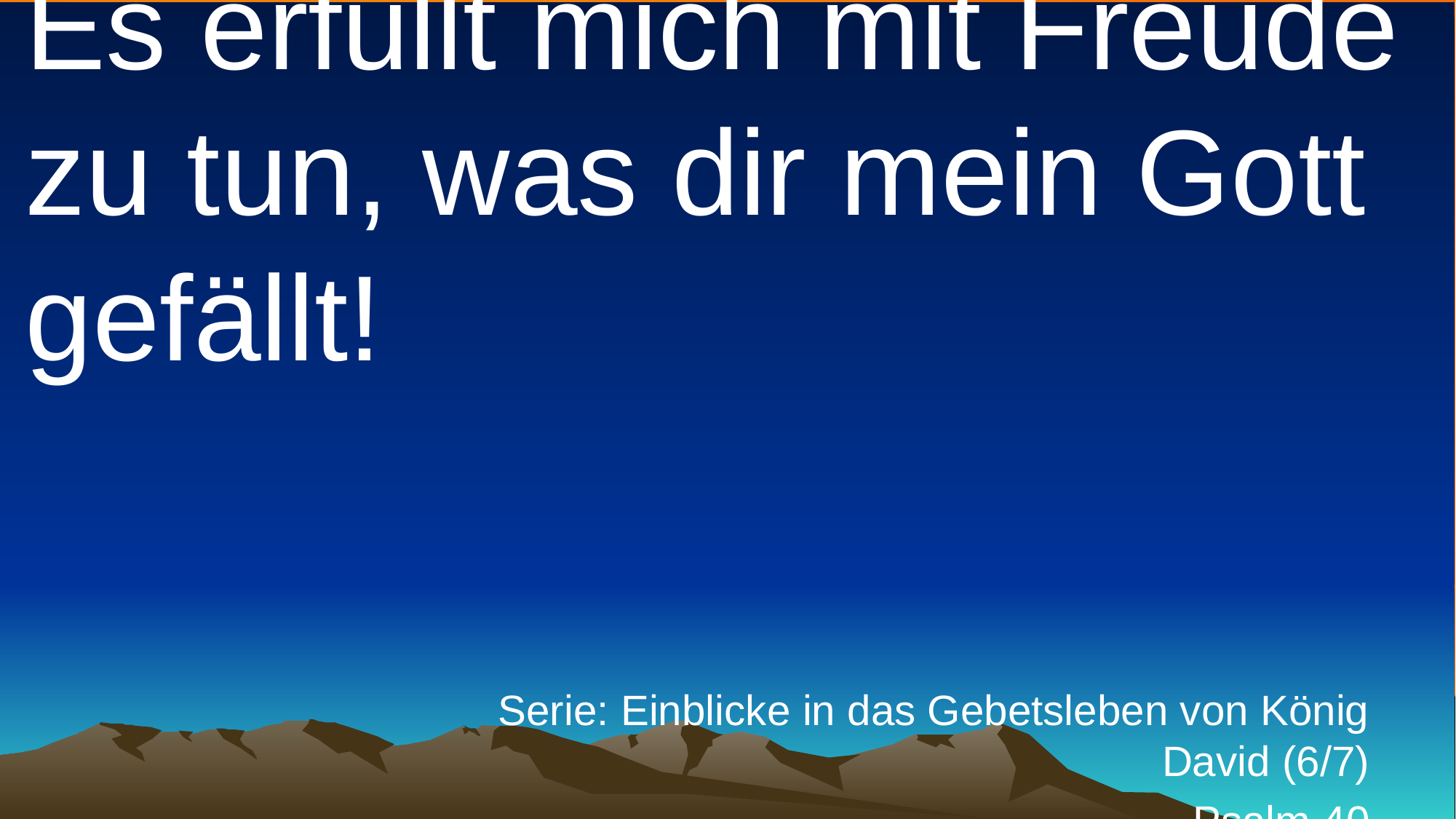

# Es erfüllt mich mit Freude zu tun, was dir mein Gott gefällt!
Serie: Einblicke in das Gebetsleben von König David (6/7)
Psalm 40